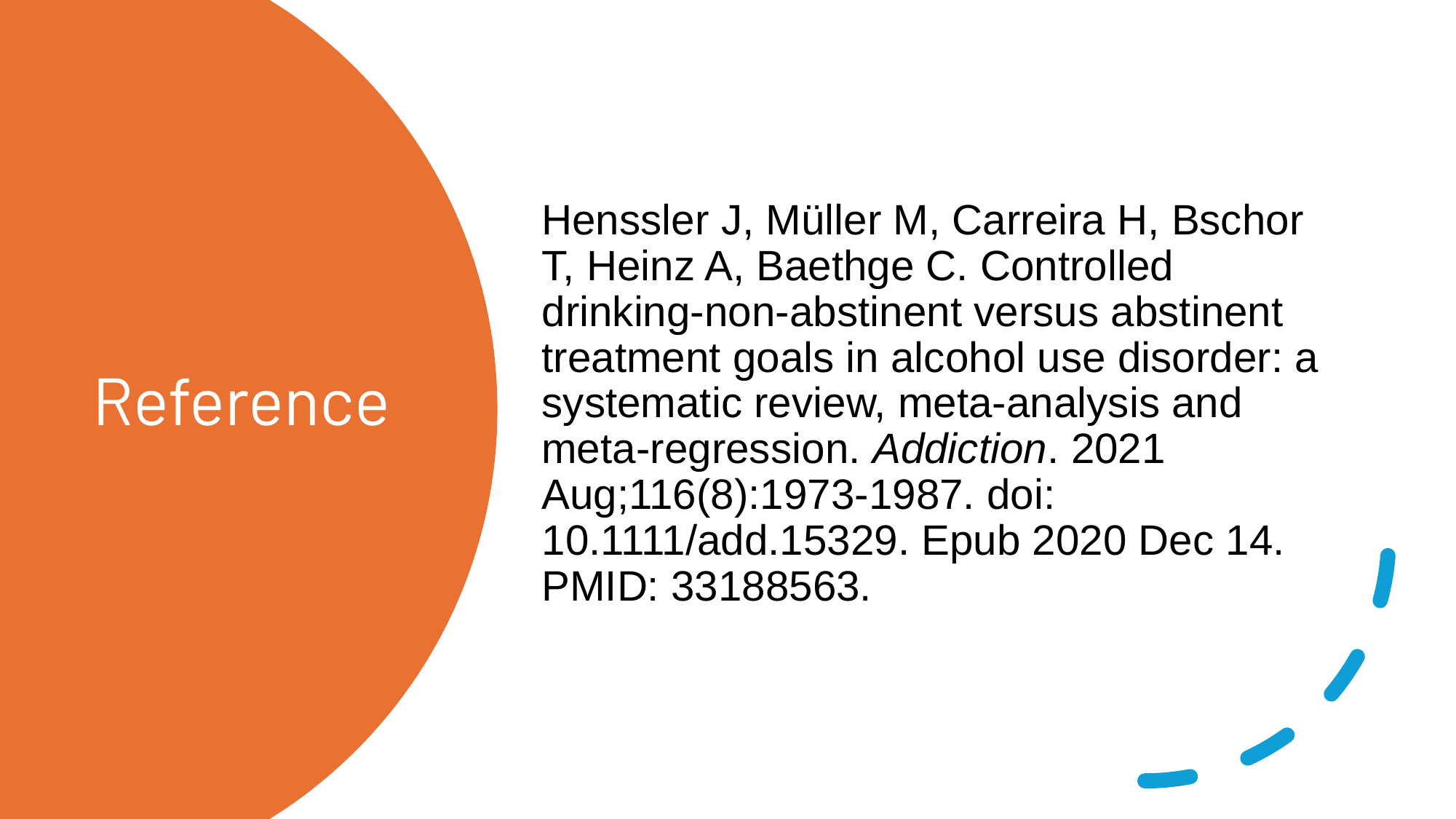

Henssler J, Müller M, Carreira H, Bschor T, Heinz A, Baethge C. Controlled drinking-non-abstinent versus abstinent treatment goals in alcohol use disorder: a systematic review, meta-analysis and meta-regression. Addiction. 2021 Aug;116(8):1973-1987. doi: 10.1111/add.15329. Epub 2020 Dec 14. PMID: 33188563.
# Reference